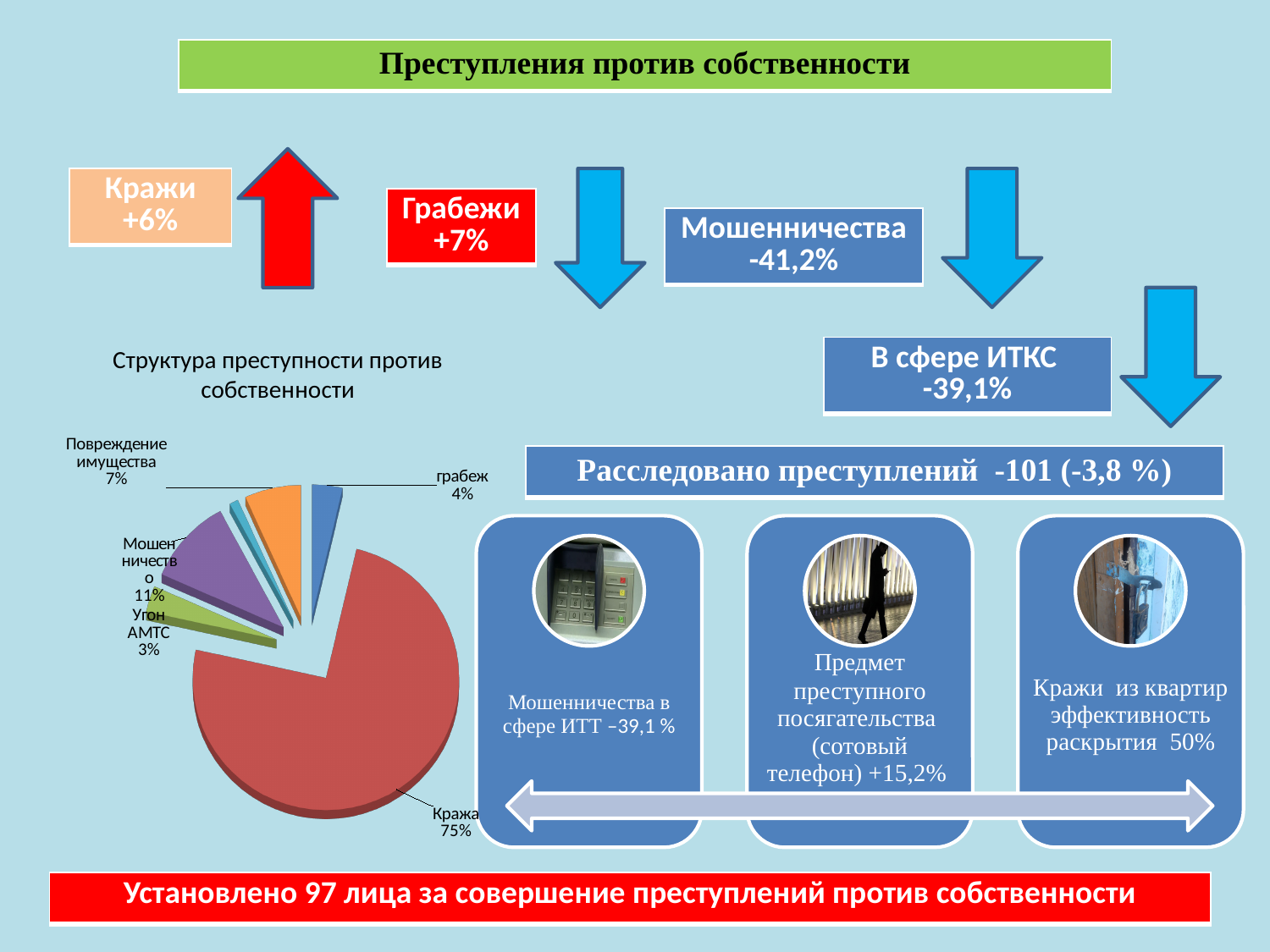

| Преступления против собственности |
| --- |

| Кражи +6% |
| --- |

| Грабежи +7% |
| --- |
| Мошенничества -41,2% |
| --- |

Структура преступности против собственности
| В сфере ИТКС -39,1% |
| --- |

[unsupported chart]

| Расследовано преступлений -101 (-3,8 %) |
| --- |
Мошенничества в сфере ИТТ –39,1 %
Предмет преступного посягательства  (сотовый телефон) +15,2%
Кражи  из квартир эффективность раскрытия  50%
| Установлено 97 лица за совершение преступлений против собственности |
| --- |